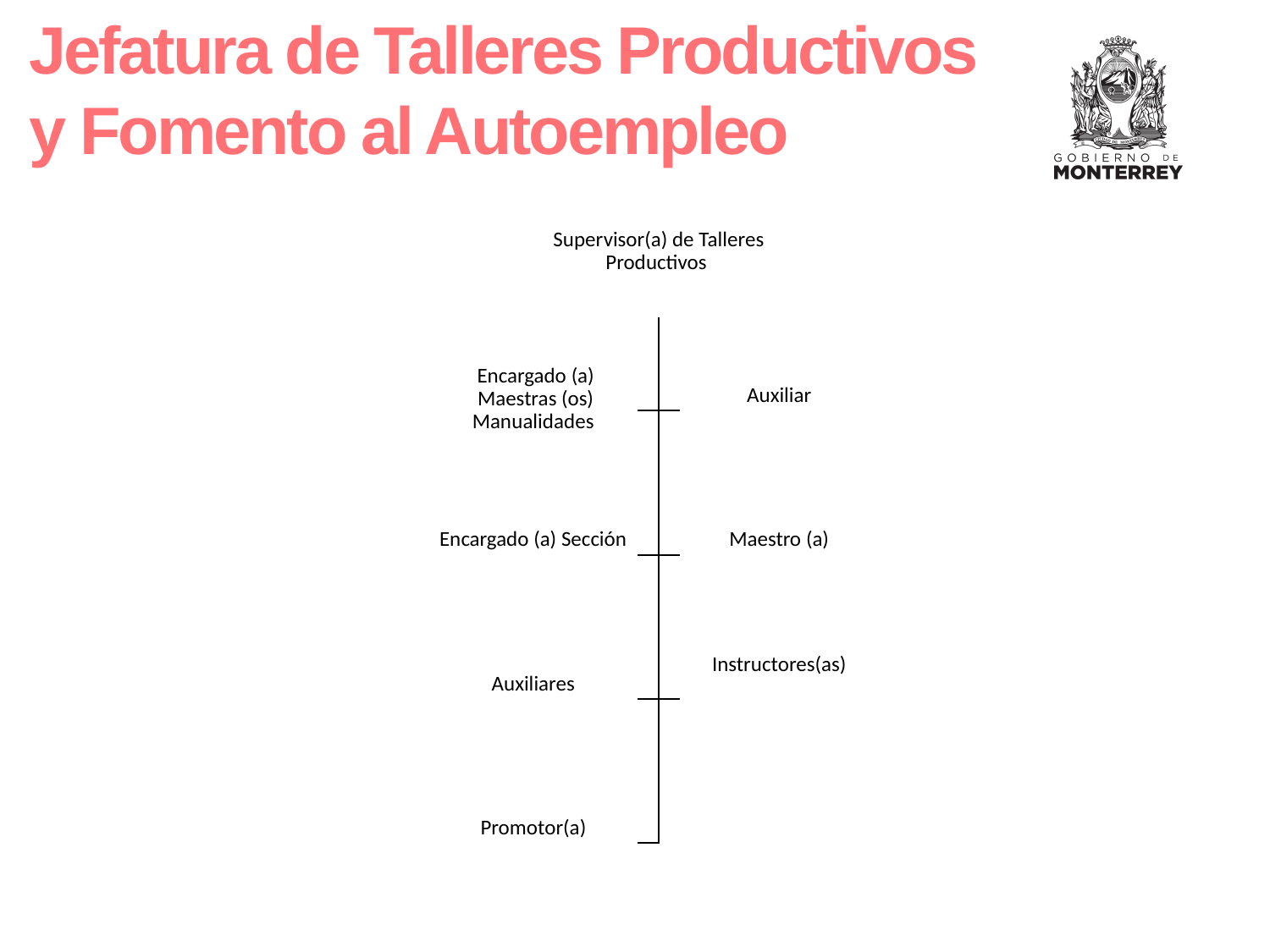

Jefatura de Talleres Productivos y Fomento al Autoempleo
Supervisor(a) de Talleres Productivos

Encargado (a) Maestras (os) Manualidades

Auxiliar

Encargado (a) Sección

Maestro (a)

Auxiliares

Instructores(as)

Promotor(a)